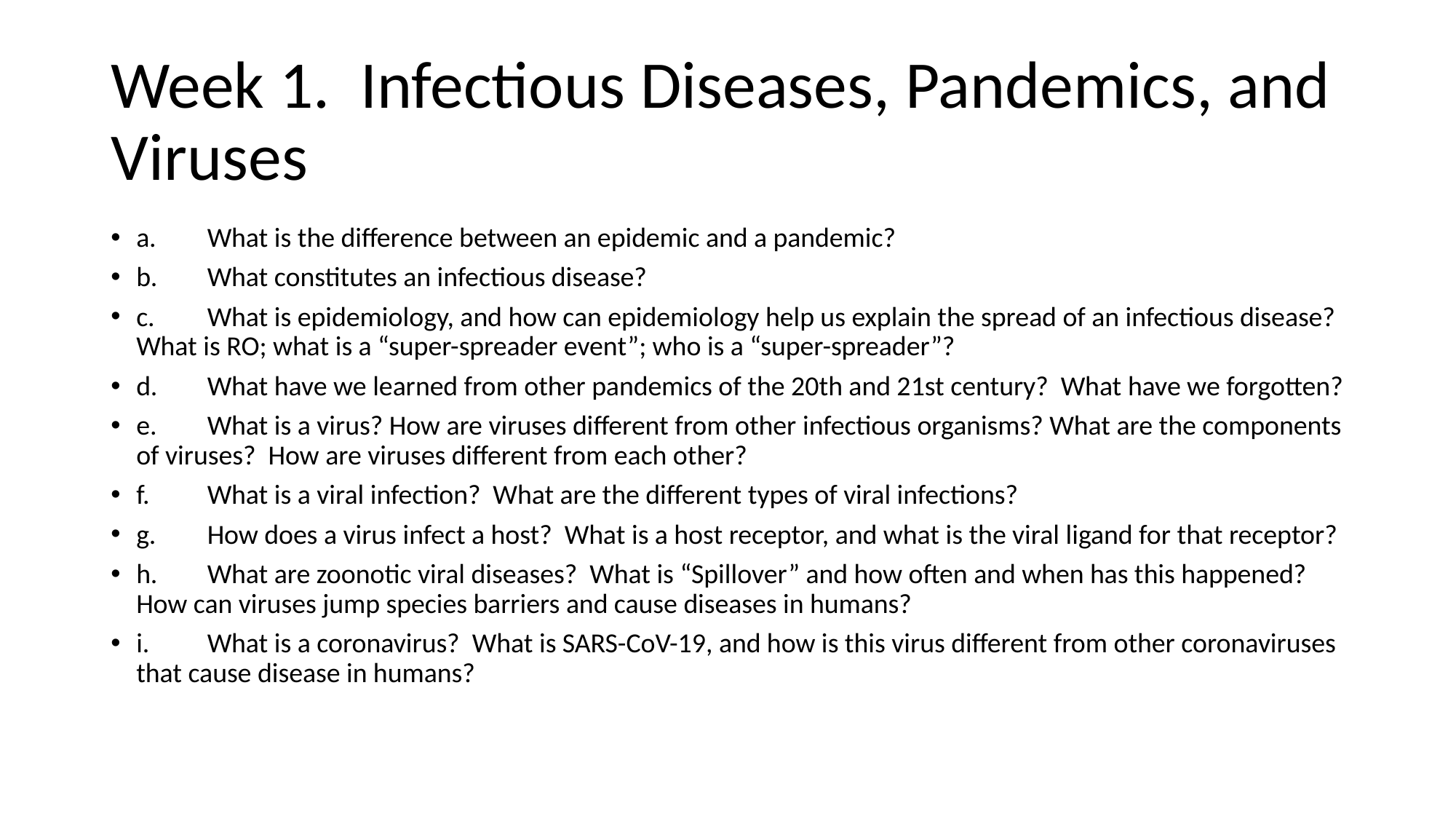

# Week 1.  Infectious Diseases, Pandemics, and Viruses
a.	What is the difference between an epidemic and a pandemic?
b.	What constitutes an infectious disease?
c.	What is epidemiology, and how can epidemiology help us explain the spread of an infectious disease?  What is RO; what is a “super-spreader event”; who is a “super-spreader”?
d.	What have we learned from other pandemics of the 20th and 21st century?  What have we forgotten?
e.	What is a virus? How are viruses different from other infectious organisms? What are the components of viruses?  How are viruses different from each other?
f.	What is a viral infection?  What are the different types of viral infections?
g.	How does a virus infect a host?  What is a host receptor, and what is the viral ligand for that receptor?
h.	What are zoonotic viral diseases?  What is “Spillover” and how often and when has this happened?  How can viruses jump species barriers and cause diseases in humans?
i.	What is a coronavirus?  What is SARS-CoV-19, and how is this virus different from other coronaviruses that cause disease in humans?